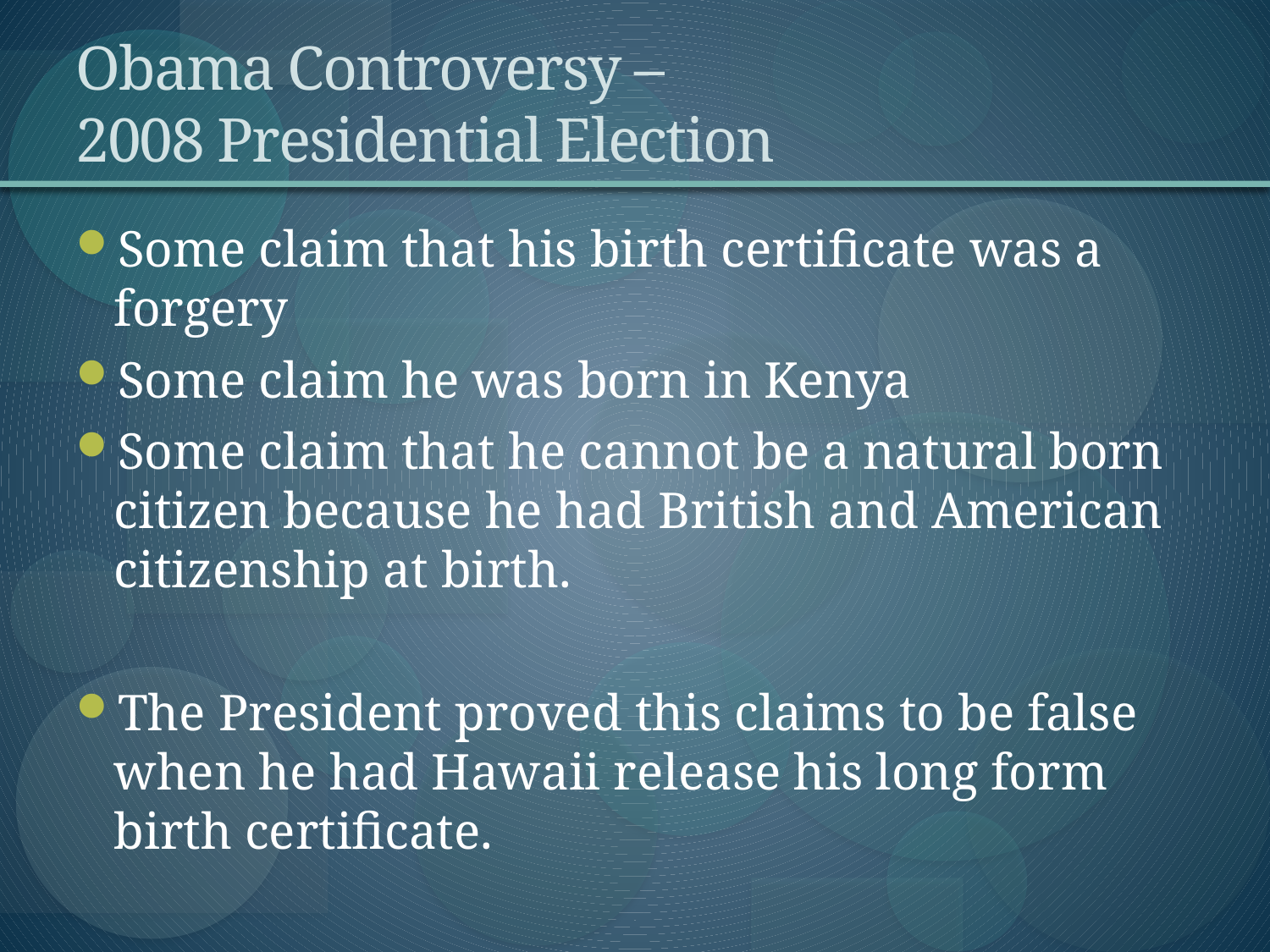

# Obama Controversy – 2008 Presidential Election
Some claim that his birth certificate was a forgery
Some claim he was born in Kenya
Some claim that he cannot be a natural born citizen because he had British and American citizenship at birth.

The President proved this claims to be false when he had Hawaii release his long form birth certificate.